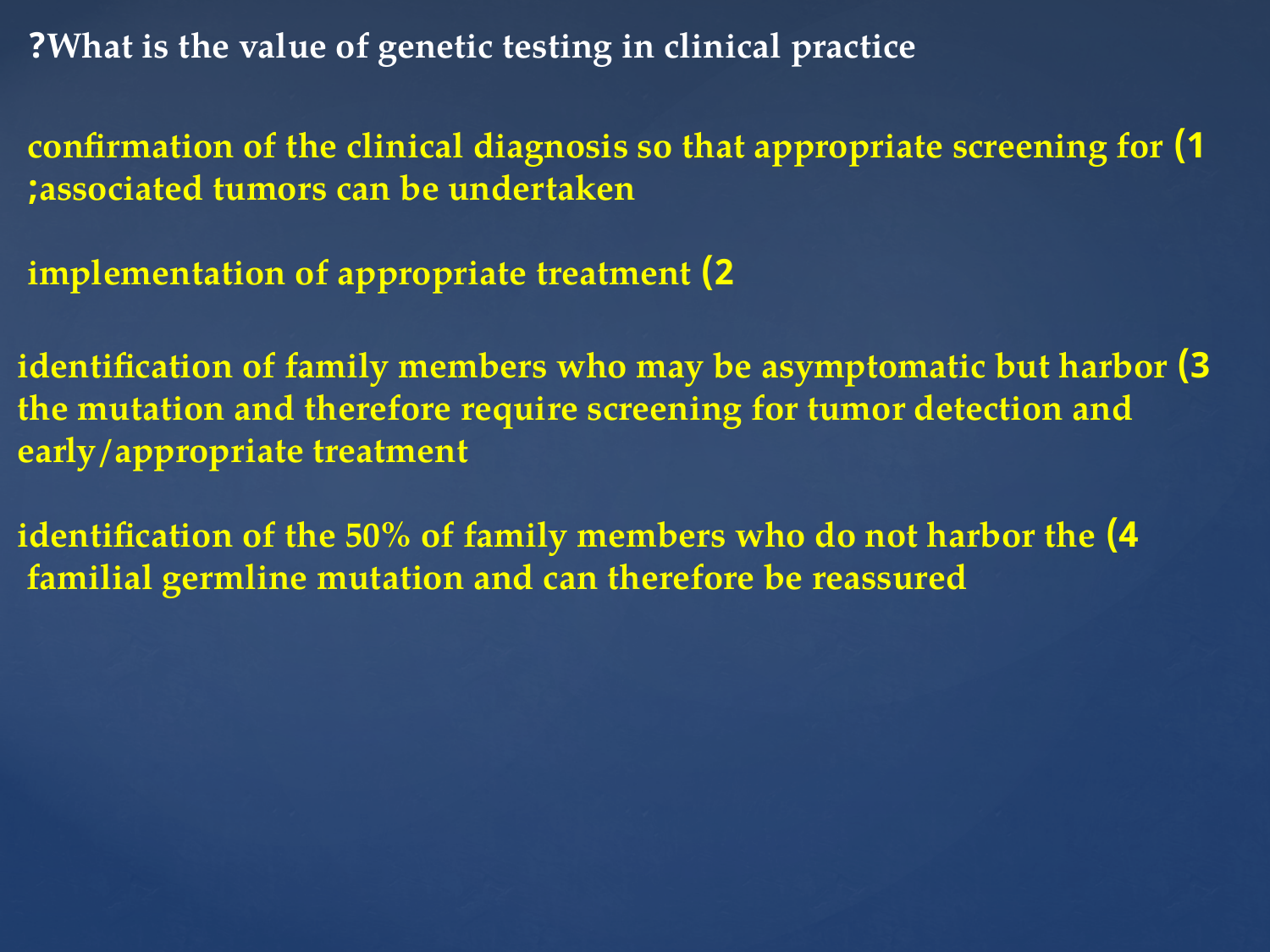

What is the value of genetic testing in clinical practice?
1) confirmation of the clinical diagnosis so that appropriate screening for associated tumors can be undertaken;

2) implementation of appropriate treatment
3) identification of family members who may be asymptomatic but harbor the mutation and therefore require screening for tumor detection and early/appropriate treatment

4) identification of the 50% of family members who do not harbor the familial germline mutation and can therefore be reassured
#